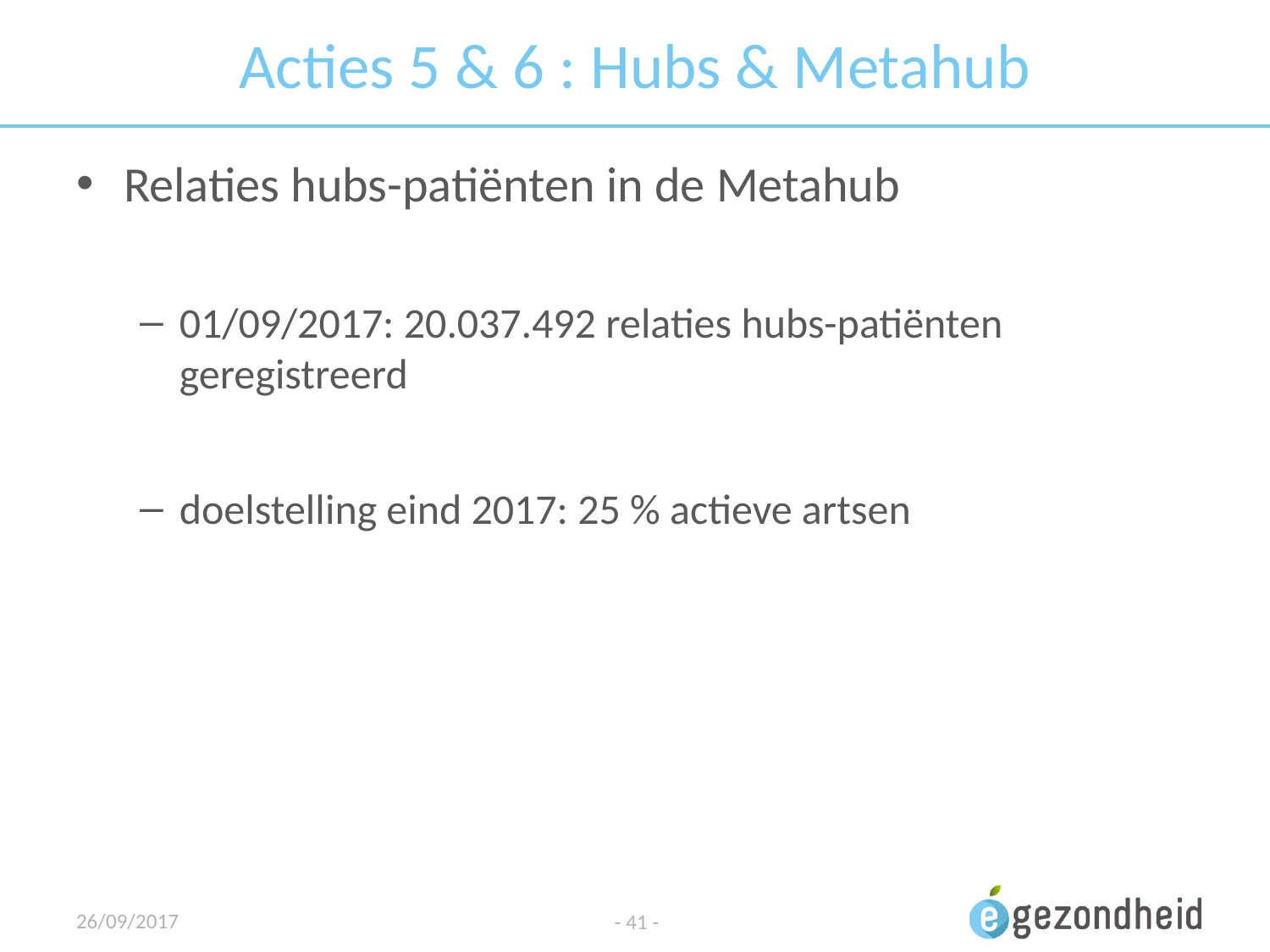

# Acties 5 & 6 : Hubs & Metahub
Relaties hubs-patiënten in de Metahub

01/09/2017: 20.037.492 relaties hubs-patiënten geregistreerd

doelstelling eind 2017: 25 % actieve artsen

26/09/2017
- 41 -